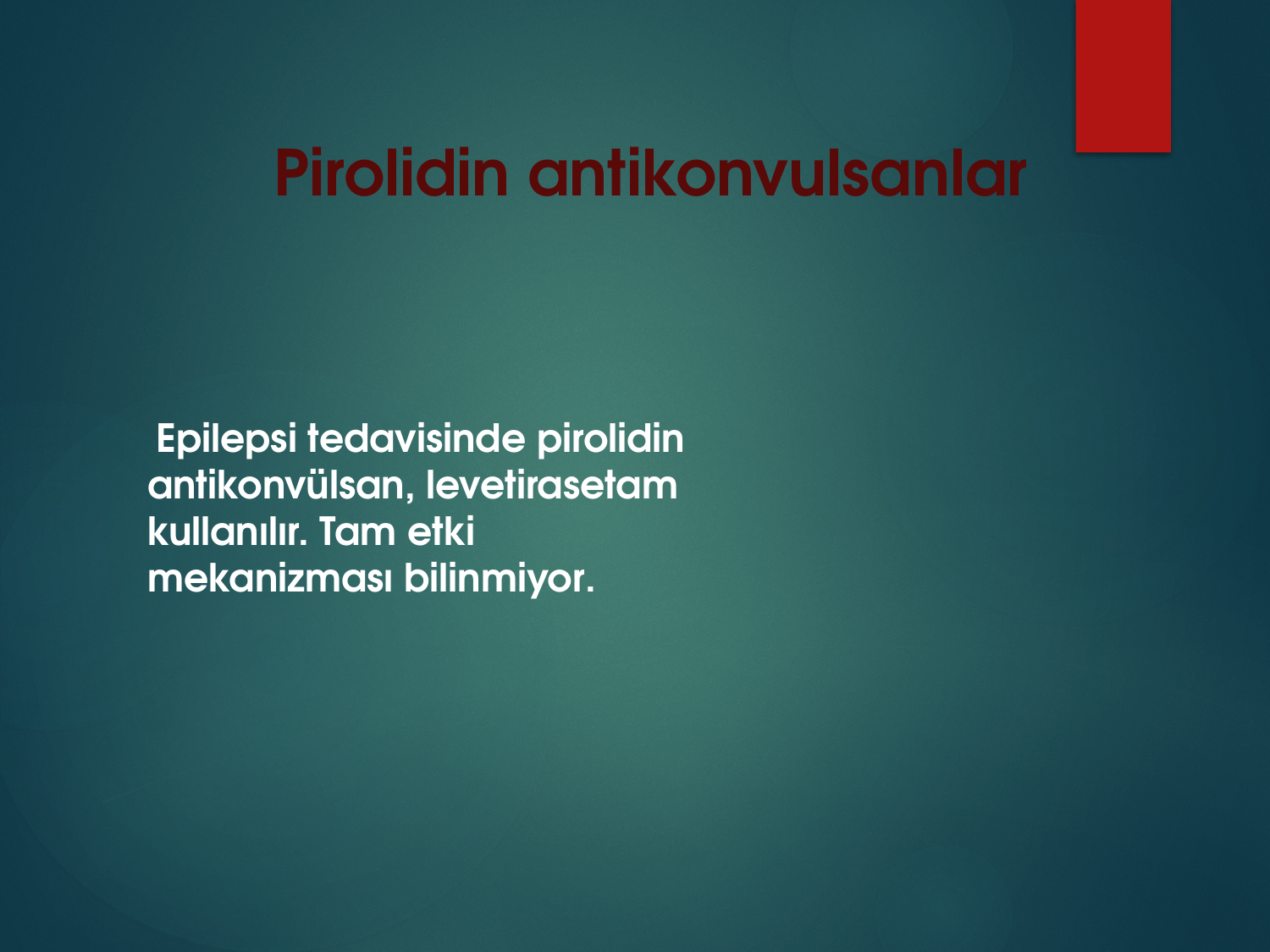

Pirolidin antikonvulsanlar

 Epilepsi tedavisinde pirolidin antikonvülsan, levetirasetam kullanılır. Tam etki mekanizması bilinmiyor.